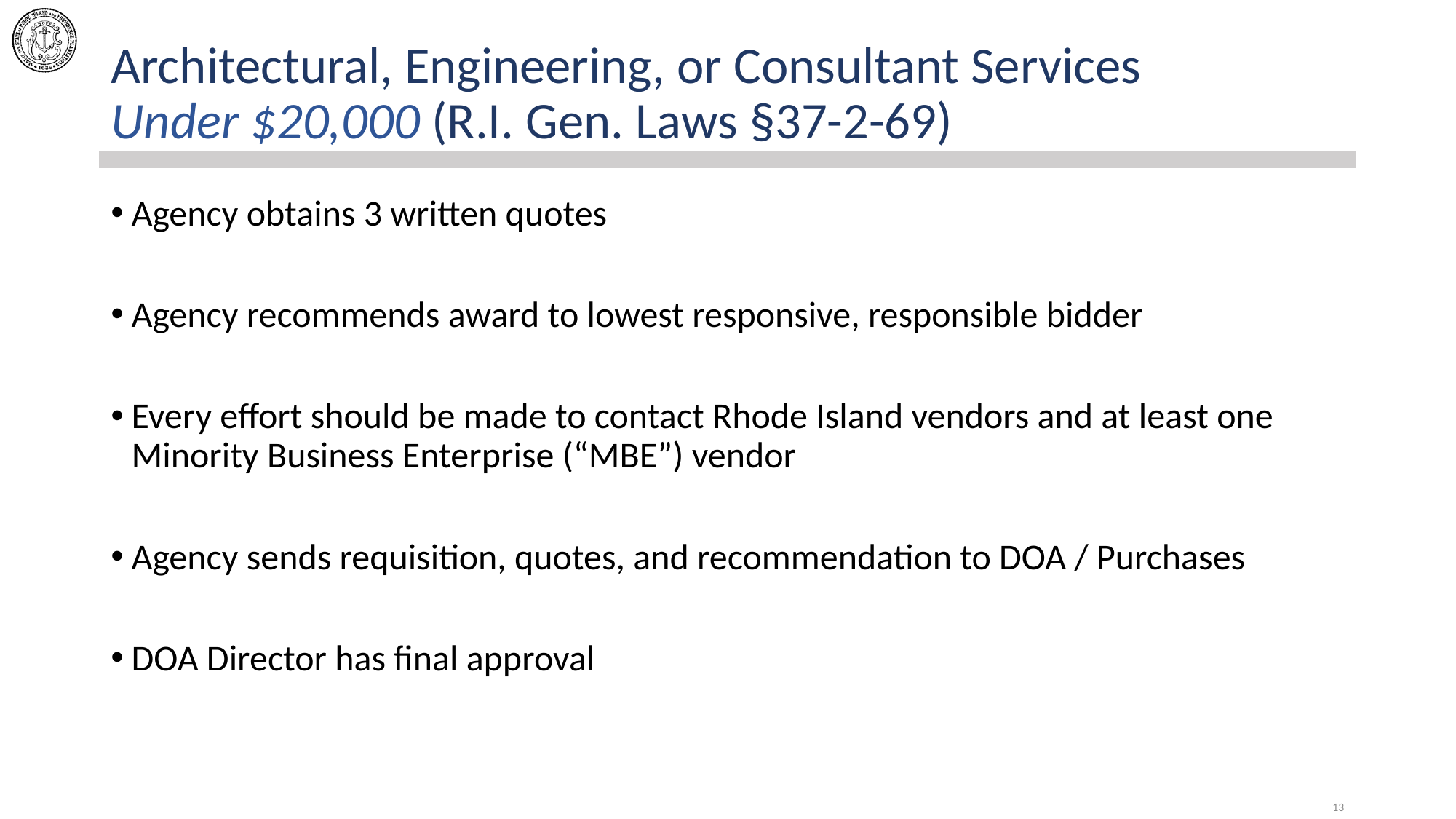

# Architectural, Engineering, or Consultant Services Under $20,000 (R.I. Gen. Laws §37-2-69)
Agency obtains 3 written quotes

Agency recommends award to lowest responsive, responsible bidder

Every effort should be made to contact Rhode Island vendors and at least one Minority Business Enterprise (“MBE”) vendor

Agency sends requisition, quotes, and recommendation to DOA / Purchases

DOA Director has final approval

13